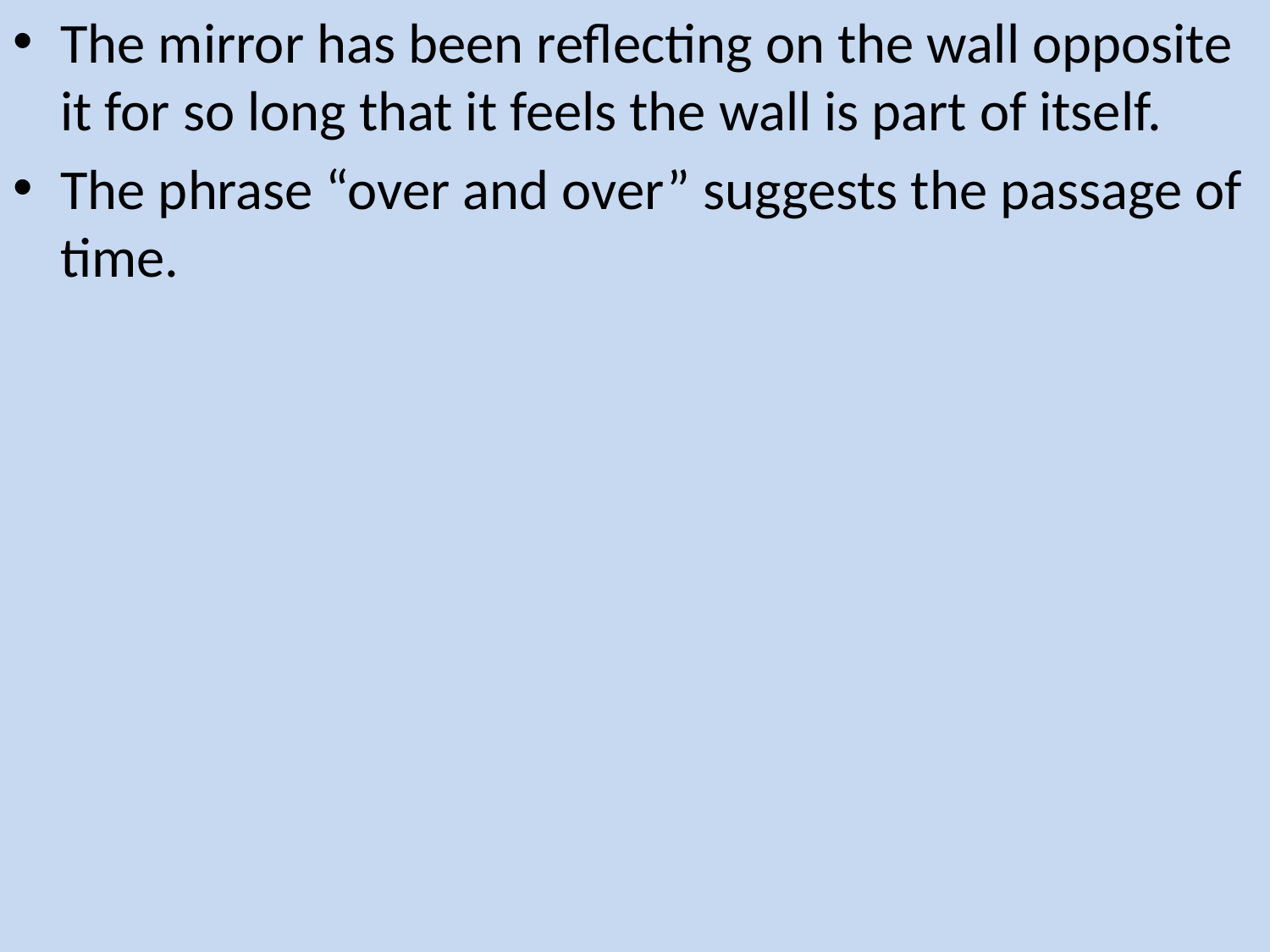

The mirror has been reflecting on the wall opposite it for so long that it feels the wall is part of itself.
The phrase “over and over” suggests the passage of time.